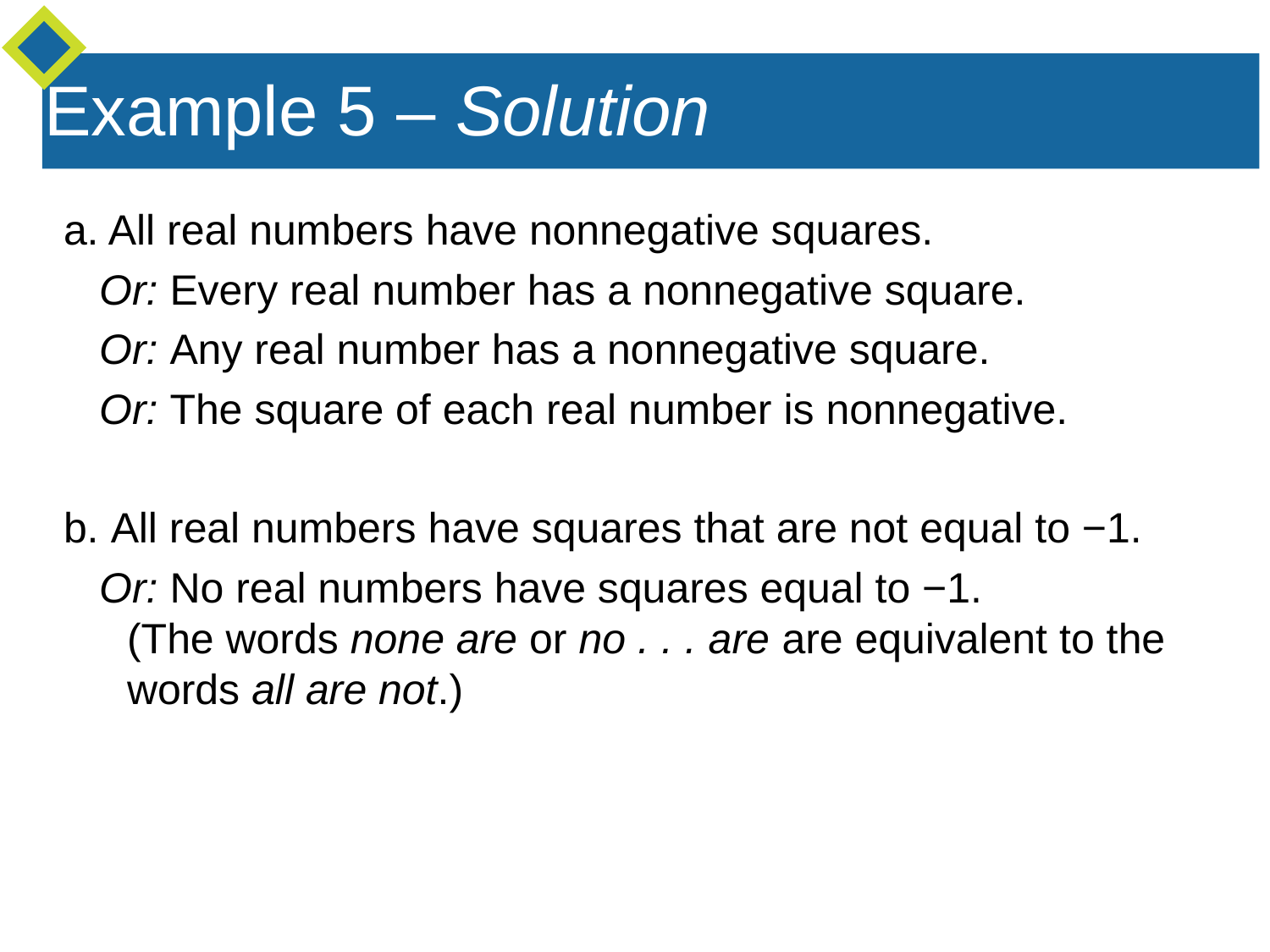

Example 5 – Solution
a. All real numbers have nonnegative squares.
   Or: Every real number has a nonnegative square.
   Or: Any real number has a nonnegative square.
   Or: The square of each real number is nonnegative.

b. All real numbers have squares that are not equal to −1.
   Or: No real numbers have squares equal to −1.
(The words none are or no . . . are are equivalent to the words all are not.)